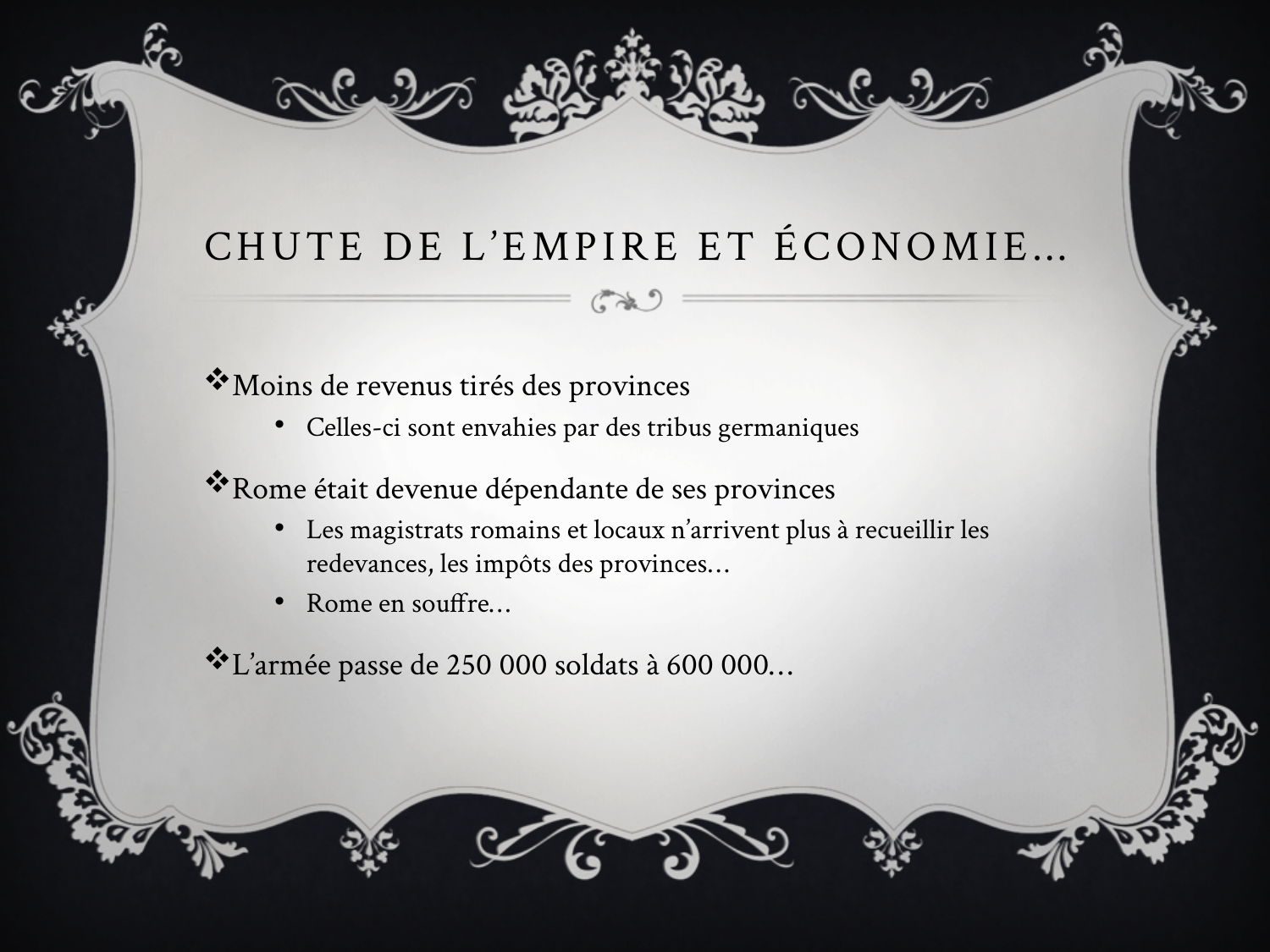

# Chute de l’empire et économie…
Moins de revenus tirés des provinces
Celles-ci sont envahies par des tribus germaniques
Rome était devenue dépendante de ses provinces
Les magistrats romains et locaux n’arrivent plus à recueillir les redevances, les impôts des provinces…
Rome en souffre…
L’armée passe de 250 000 soldats à 600 000…